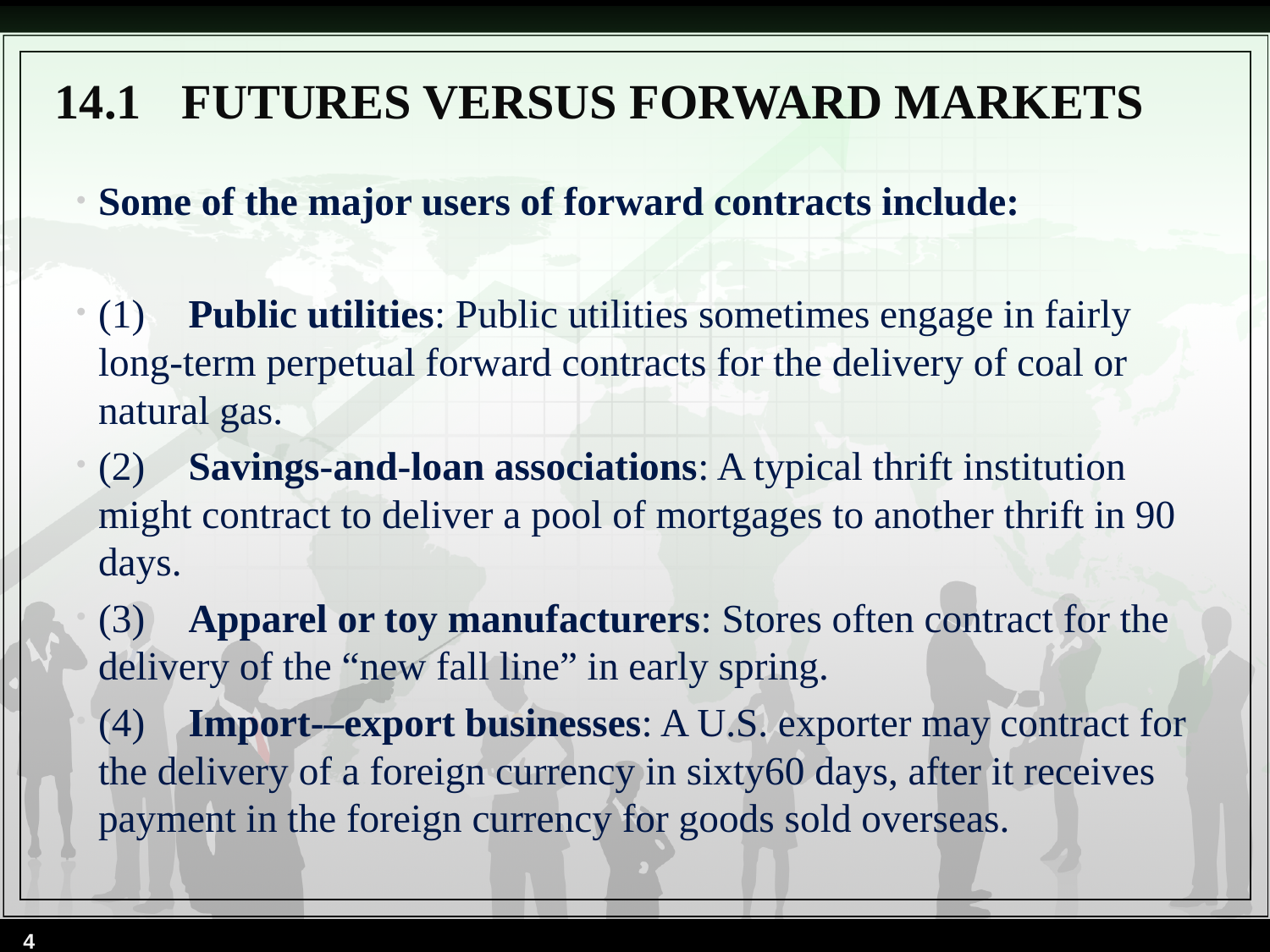

14.1	FUTURES VERSUS FORWARD MARKETS
Some of the major users of forward contracts include:

(1)	Public utilities: Public utilities sometimes engage in fairly long-term perpetual forward contracts for the delivery of coal or natural gas.
(2)	Savings-and-loan associations: A typical thrift institution might contract to deliver a pool of mortgages to another thrift in 90 days.
(3)	Apparel or toy manufacturers: Stores often contract for the delivery of the “new fall line” in early spring.
(4)	Import-–export businesses: A U.S. exporter may contract for the delivery of a foreign currency in sixty60 days, after it receives payment in the foreign currency for goods sold overseas.

4